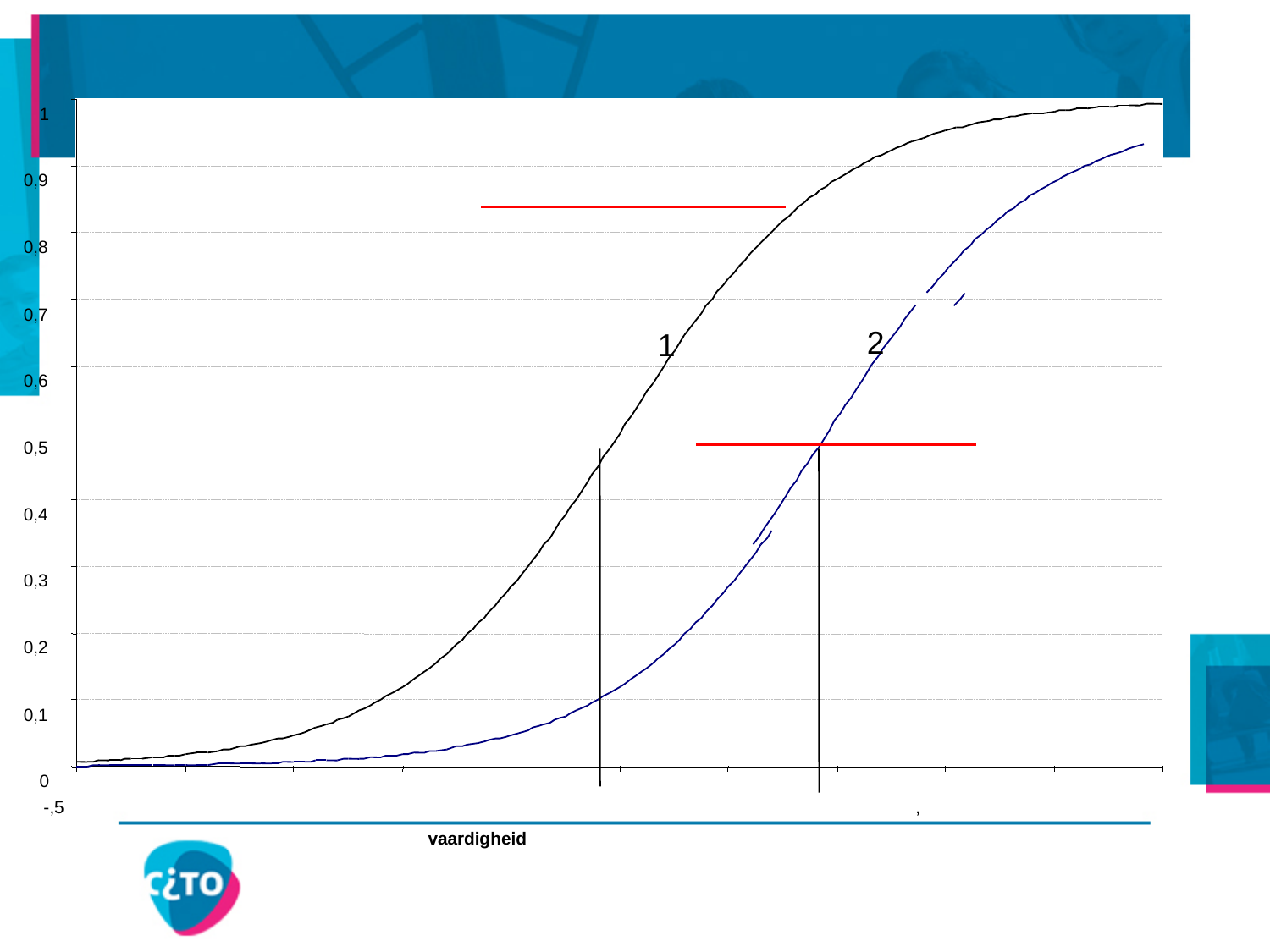

1

0,9

0,8

0,7

2
1

0,6

0,5

0,4

0,3
0,2
0,1
0
-,5
,
vaardigheid